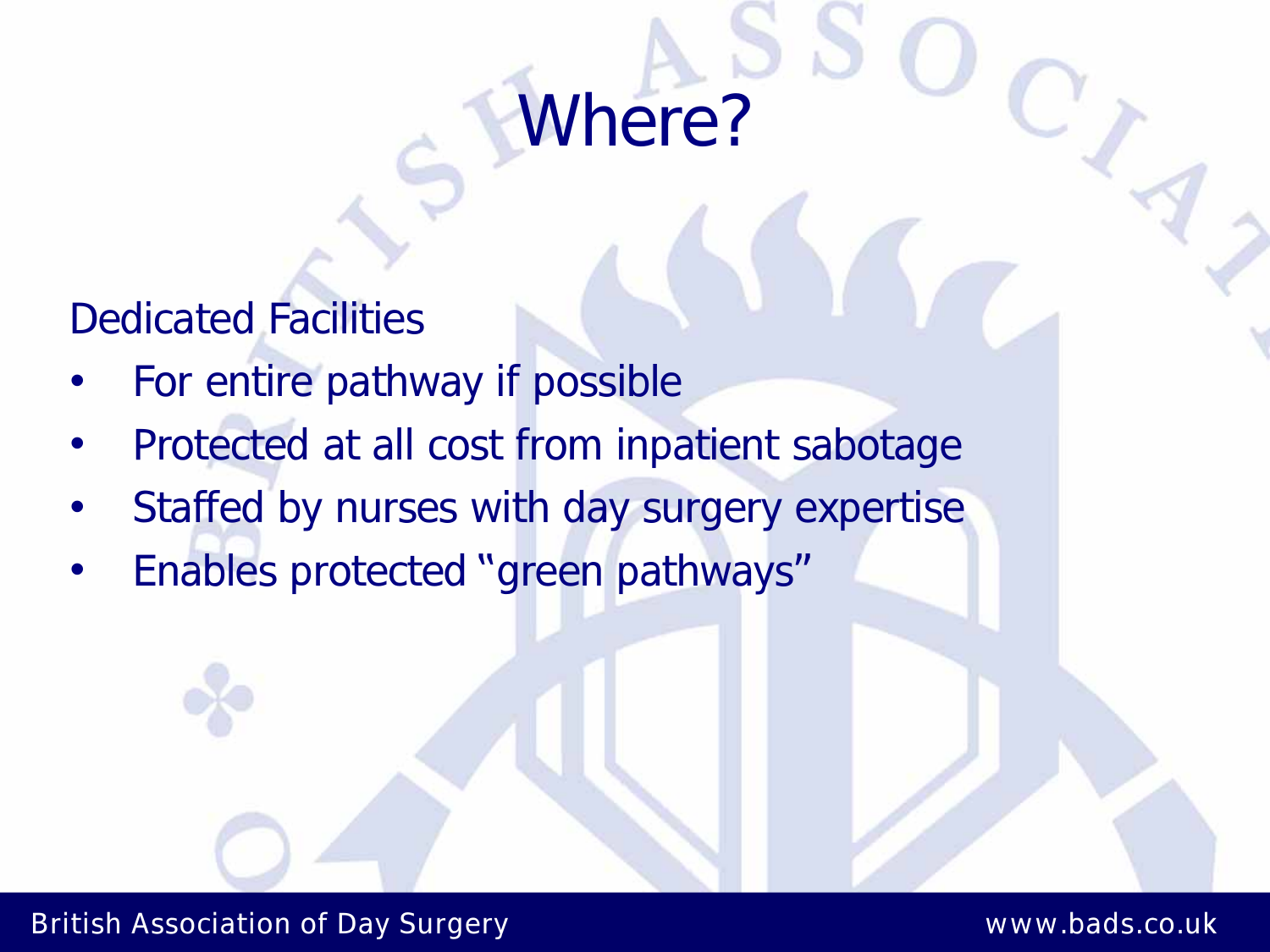

# Where?
Dedicated Facilities
For entire pathway if possible
Protected at all cost from inpatient sabotage
Staffed by nurses with day surgery expertise
Enables protected “green pathways”